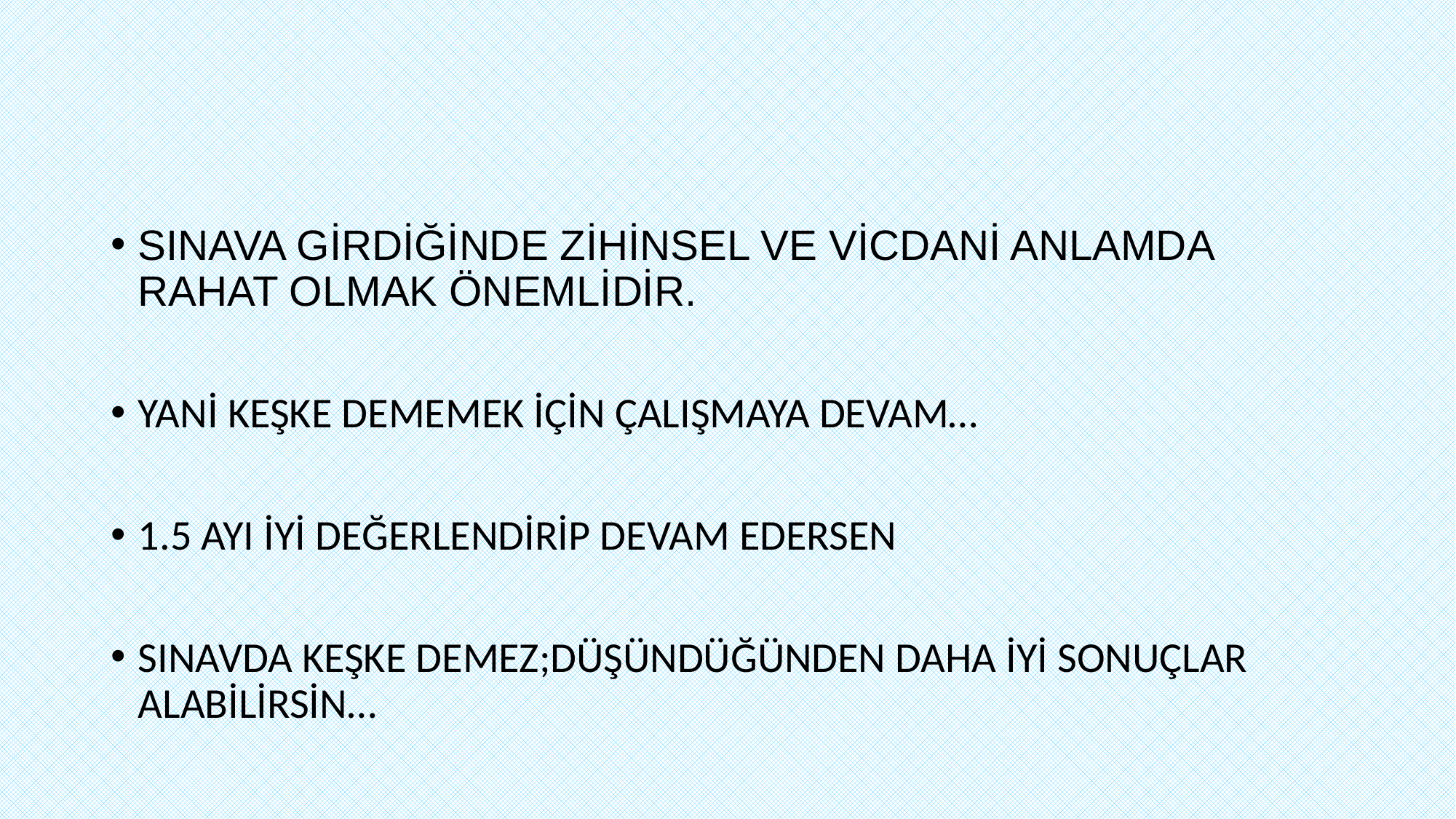

#
SINAVA GİRDİĞİNDE ZİHİNSEL VE VİCDANİ ANLAMDA RAHAT OLMAK ÖNEMLİDİR.

YANİ KEŞKE DEMEMEK İÇİN ÇALIŞMAYA DEVAM…

1.5 AYI İYİ DEĞERLENDİRİP DEVAM EDERSEN

SINAVDA KEŞKE DEMEZ;DÜŞÜNDÜĞÜNDEN DAHA İYİ SONUÇLAR ALABİLİRSİN…